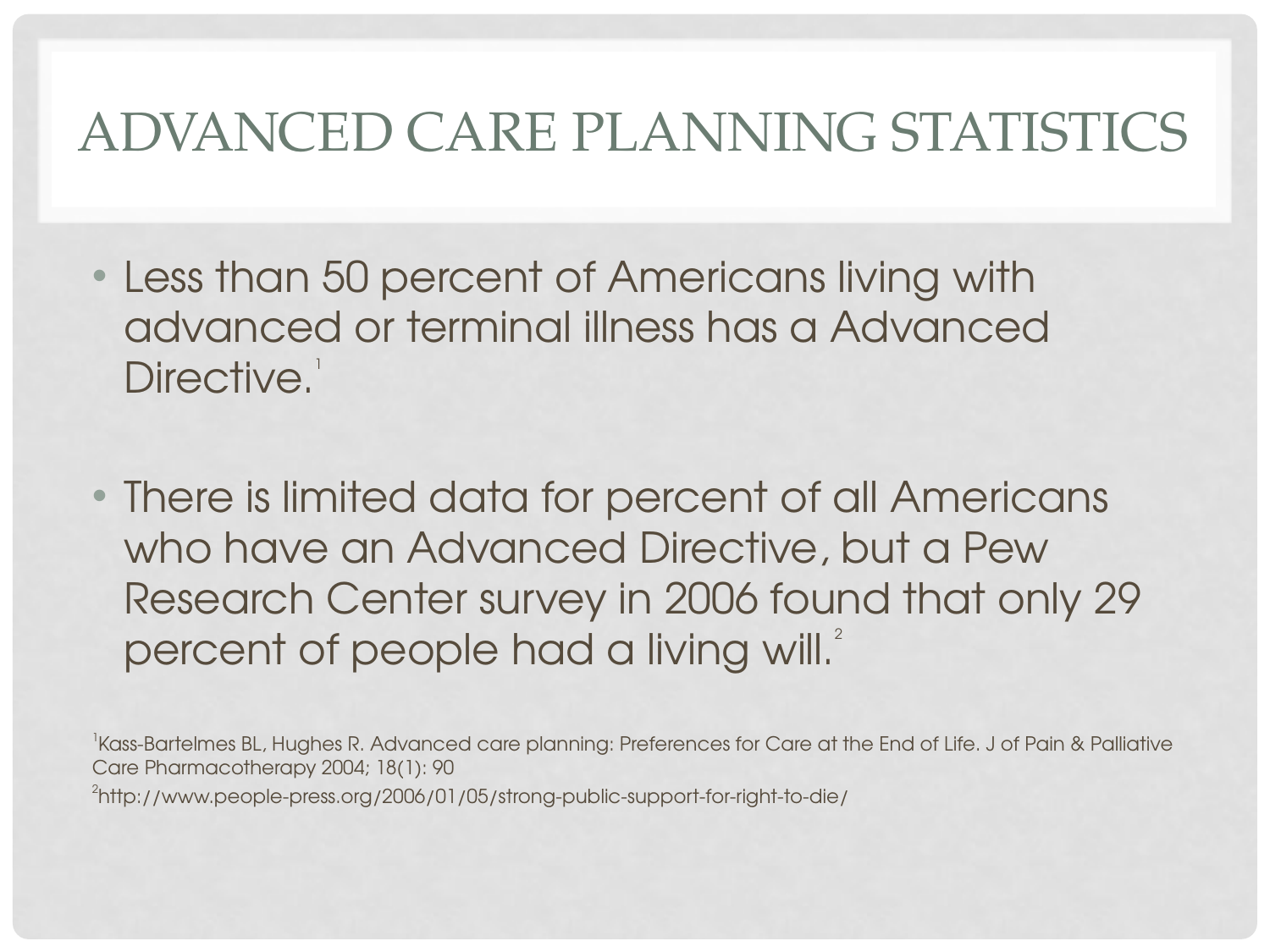

# Advanced Care Planning Statistics
Less than 50 percent of Americans living with advanced or terminal illness has a Advanced Directive.1

There is limited data for percent of all Americans who have an Advanced Directive, but a Pew Research Center survey in 2006 found that only 29 percent of people had a living will.2

1Kass-Bartelmes BL, Hughes R. Advanced care planning: Preferences for Care at the End of Life. J of Pain & Palliative    Care Pharmacotherapy 2004; 18(1): 90
2http://www.people-press.org/2006/01/05/strong-public-support-for-right-to-die/